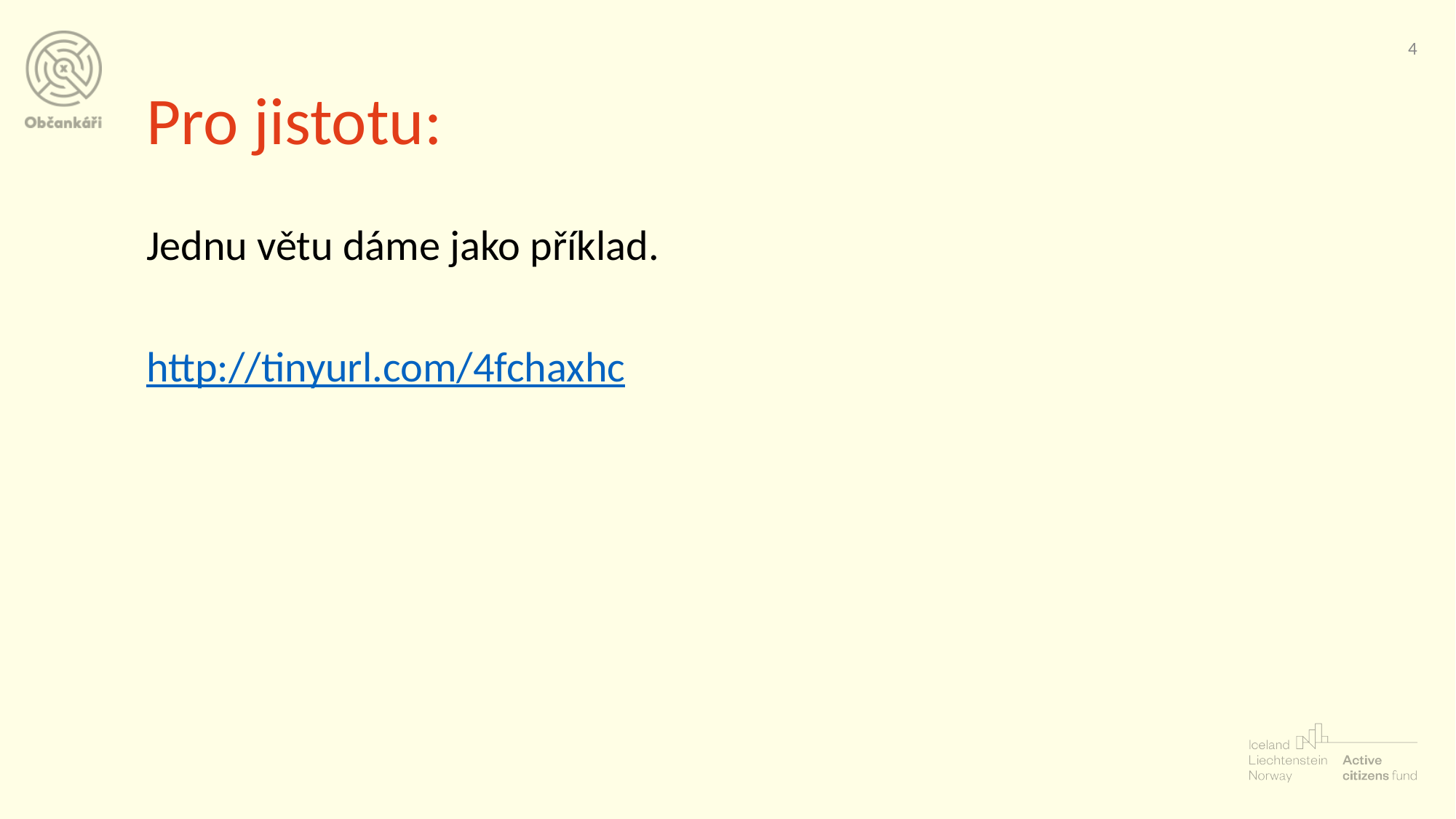

4
# Pro jistotu:
Jednu větu dáme jako příklad.

http://tinyurl.com/4fchaxhc